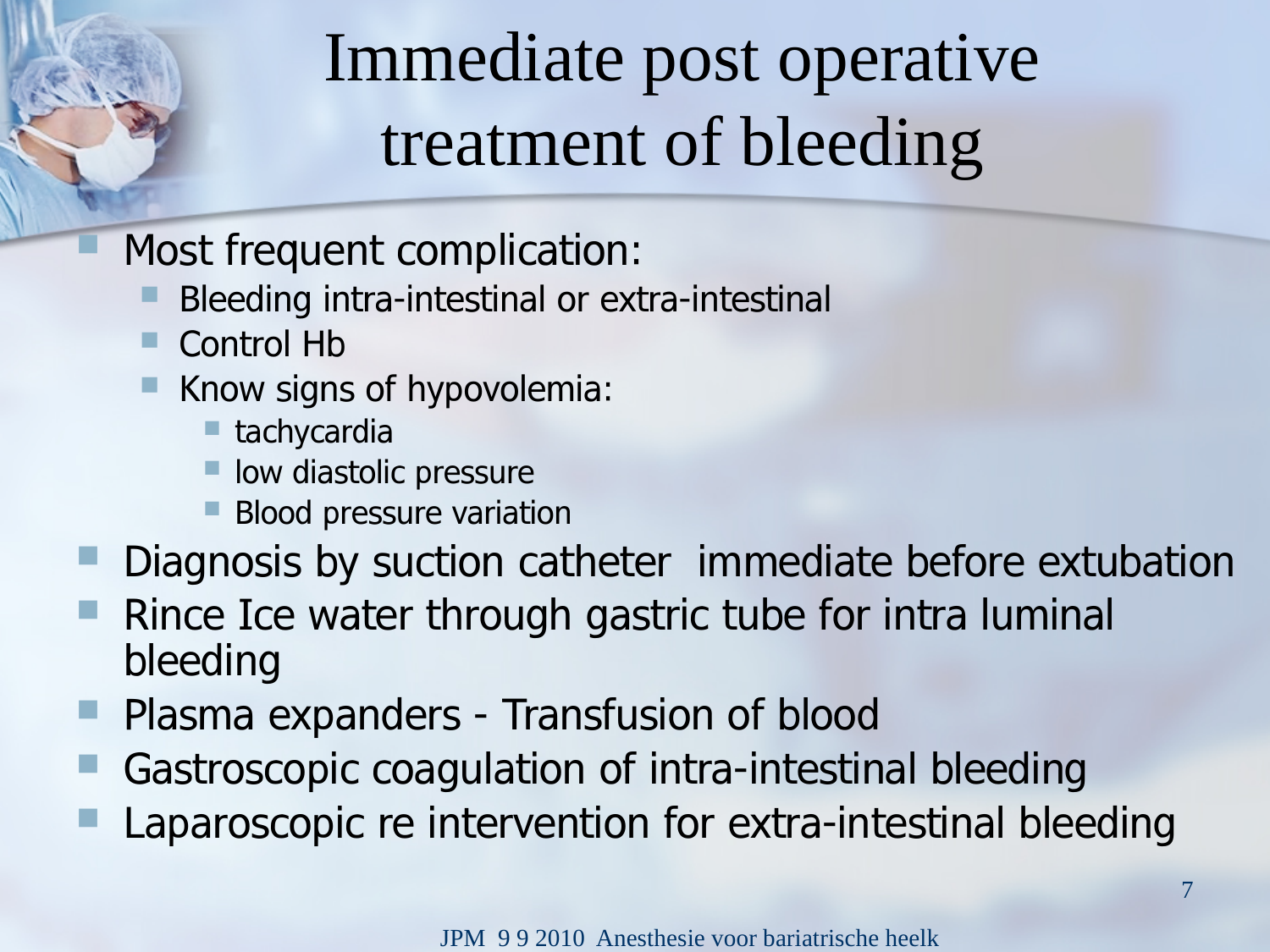

# Immediate post operative treatment of bleeding
Most frequent complication:
Bleeding intra-intestinal or extra-intestinal
Control Hb
Know signs of hypovolemia:
tachycardia
low diastolic pressure
Blood pressure variation
Diagnosis by suction catheter  immediate before extubation
Rince Ice water through gastric tube for intra luminal bleeding
Plasma expanders - Transfusion of blood
Gastroscopic coagulation of intra-intestinal bleeding
Laparoscopic re intervention for extra-intestinal bleeding
7
JPM  9 9 2010  Anesthesie voor bariatrische heelk